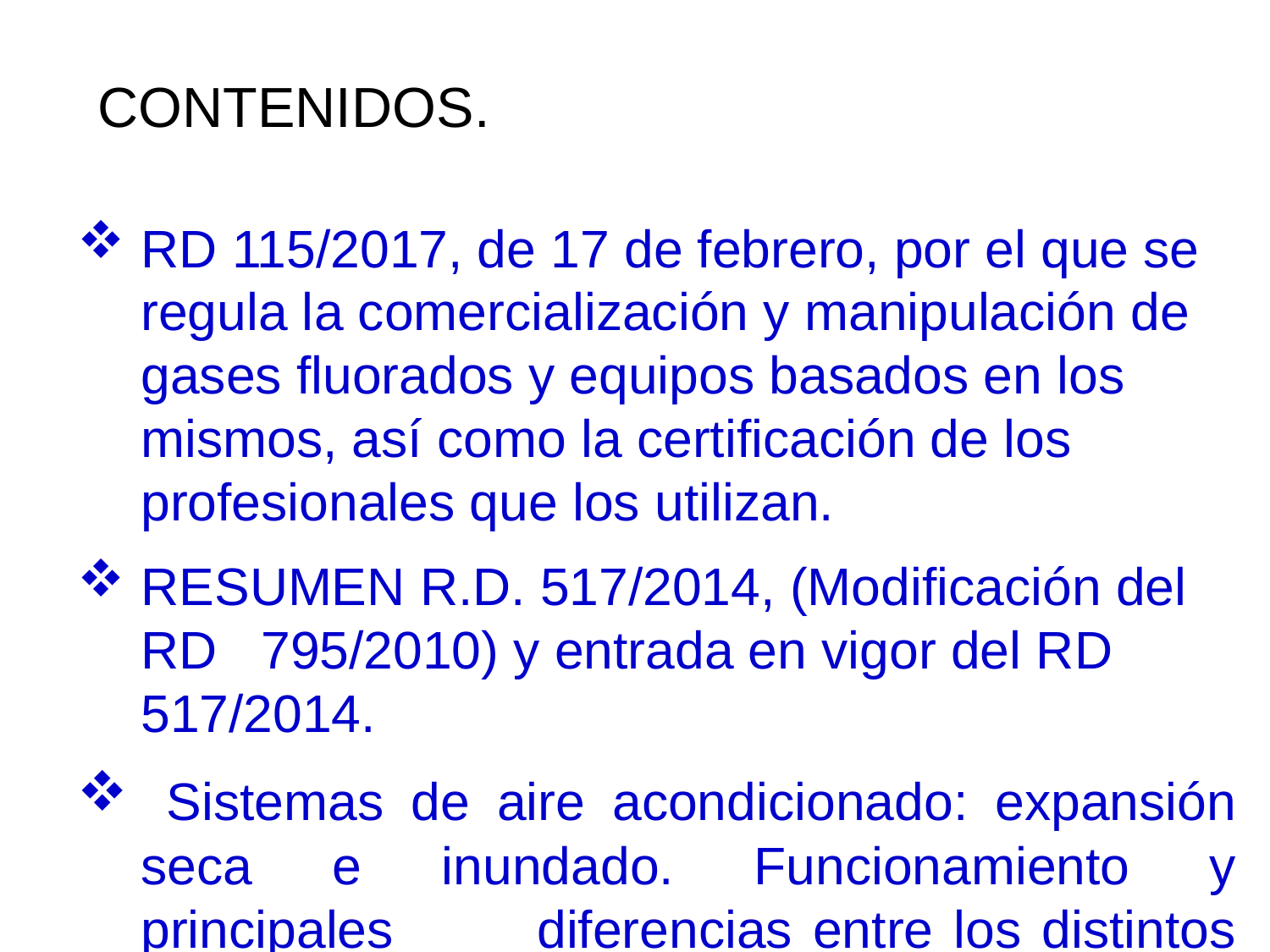

CONTENIDOS.
RD 115/2017, de 17 de febrero, por el que se regula la comercialización y manipulación de gases fluorados y equipos basados en los mismos, así como la certificación de los profesionales que los utilizan.
RESUMEN R.D. 517/2014, (Modificación del RD   795/2010) y entrada en vigor del RD 517/2014.
 Sistemas de aire acondicionado: expansión seca e inundado. Funcionamiento y principales       diferencias entre los distintos sistemas.